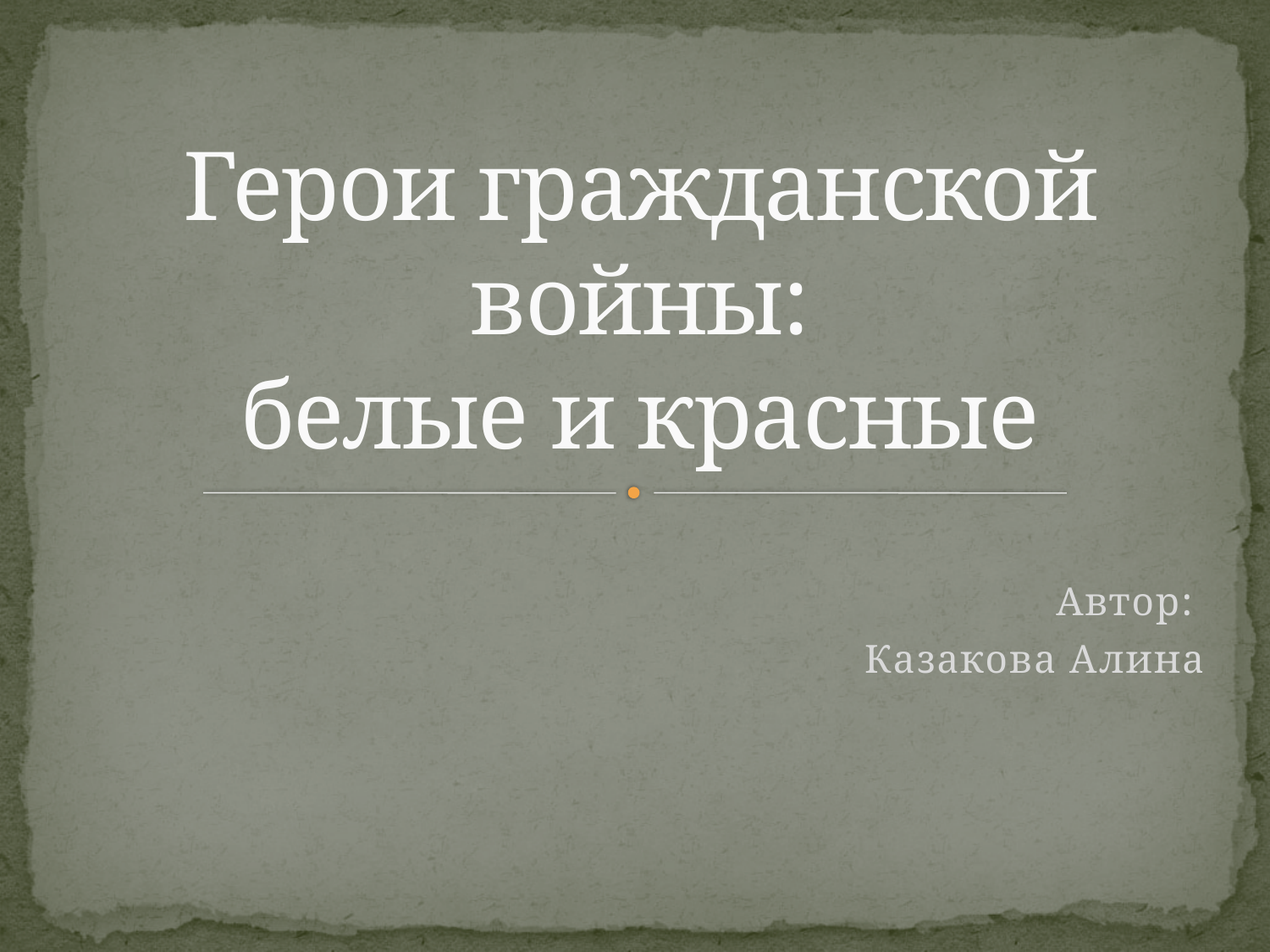

# Герои гражданской войны: белые и красные

Автор:
Казакова Алина